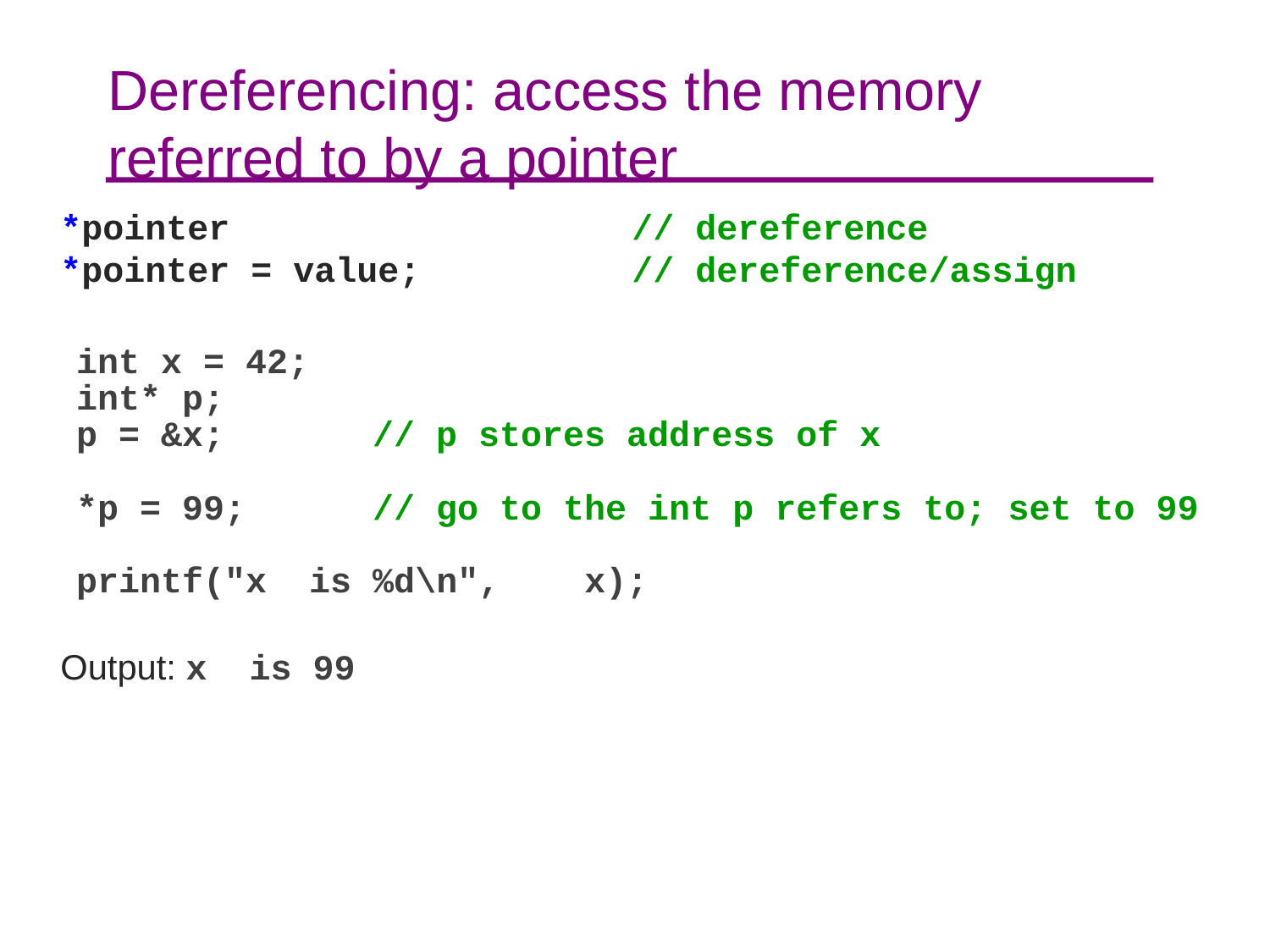

# Dereferencing: access the memory referred to by a pointer
	*pointer                   // dereference
	*pointer = value;          // dereference/assign

int x = 42;
int* p;
p = &x;       // p stores address of x

*p = 99;      // go to the int p refers to; set to 99

printf("x  is %d\n",    x);

	Output: x  is 99